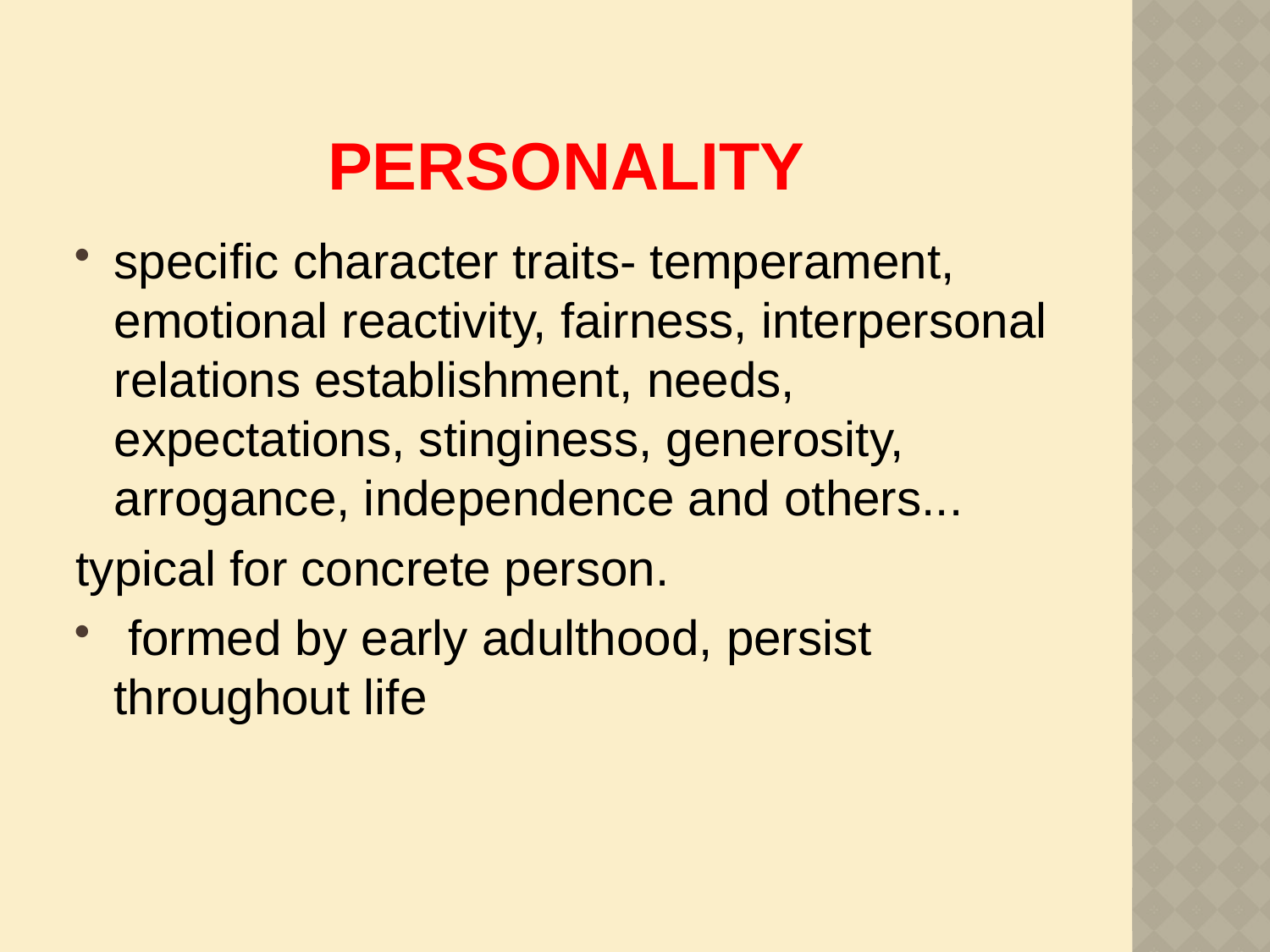

# Personality
specific character traits- temperament, emotional reactivity, fairness, interpersonal relations establishment, needs, expectations, stinginess, generosity, arrogance, independence and others...
typical for concrete person.
 formed by early adulthood, persist throughout life